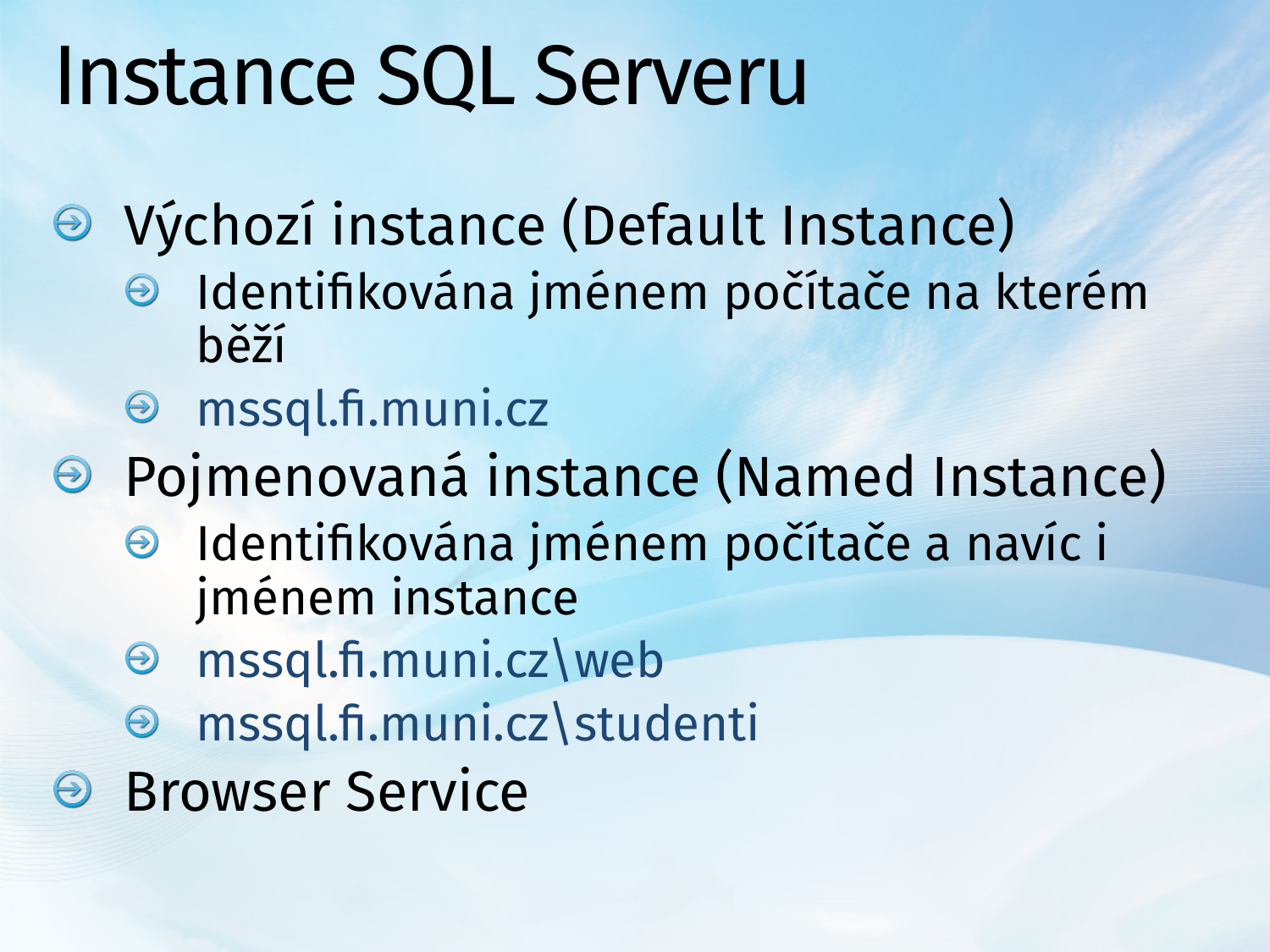

# Instance SQL Serveru
Výchozí instance (Default Instance)
Identifikována jménem počítače na kterém běží
mssql.fi.muni.cz
Pojmenovaná instance (Named Instance)
Identifikována jménem počítače a navíc i jménem instance
mssql.fi.muni.cz\web
mssql.fi.muni.cz\studenti
Browser Service